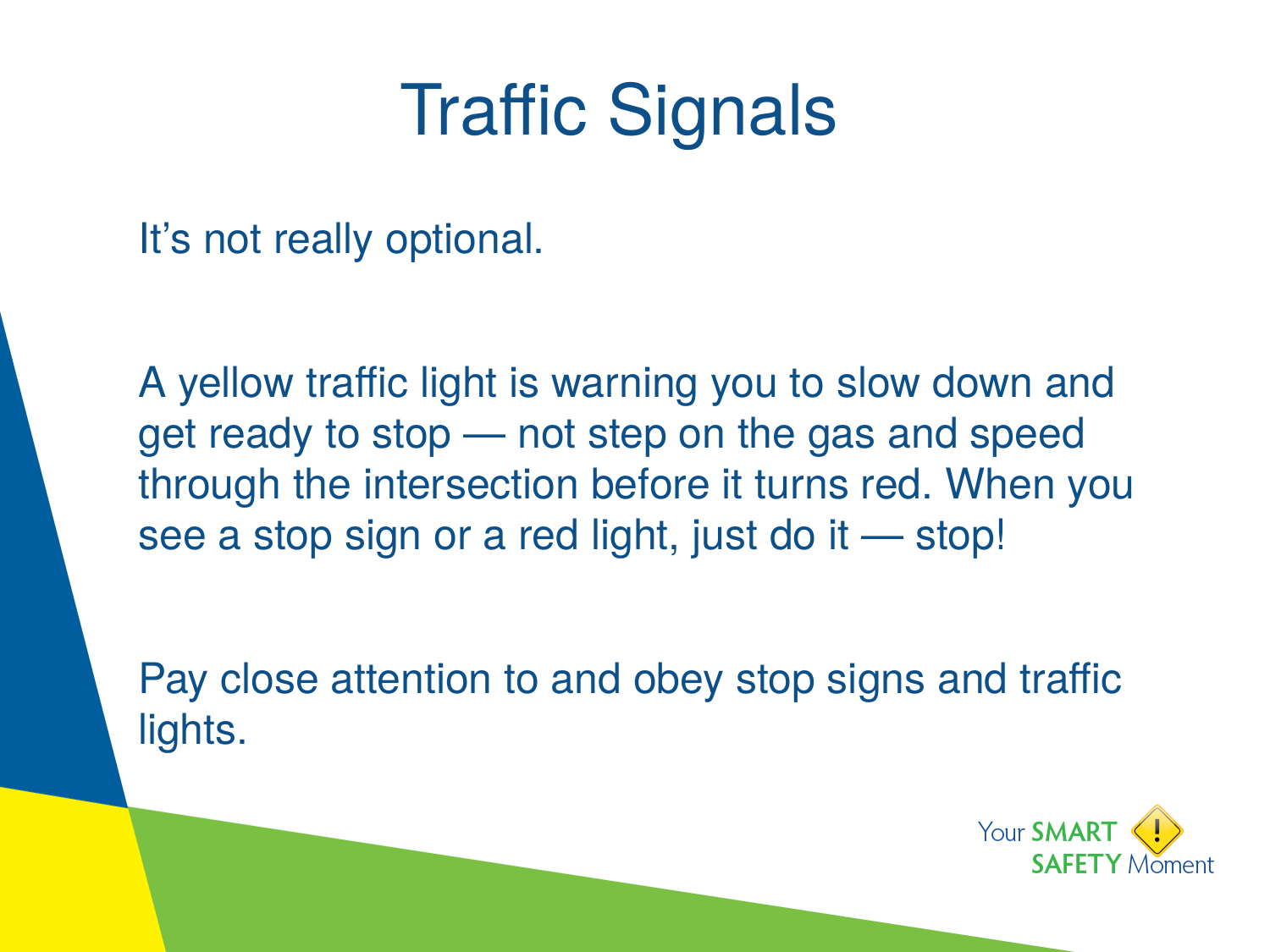

# Traffic Signals
It’s not really optional.

A yellow traffic light is warning you to slow down and get ready to stop — not step on the gas and speed through the intersection before it turns red. When you see a stop sign or a red light, just do it — stop!

Pay close attention to and obey stop signs and traffic lights.